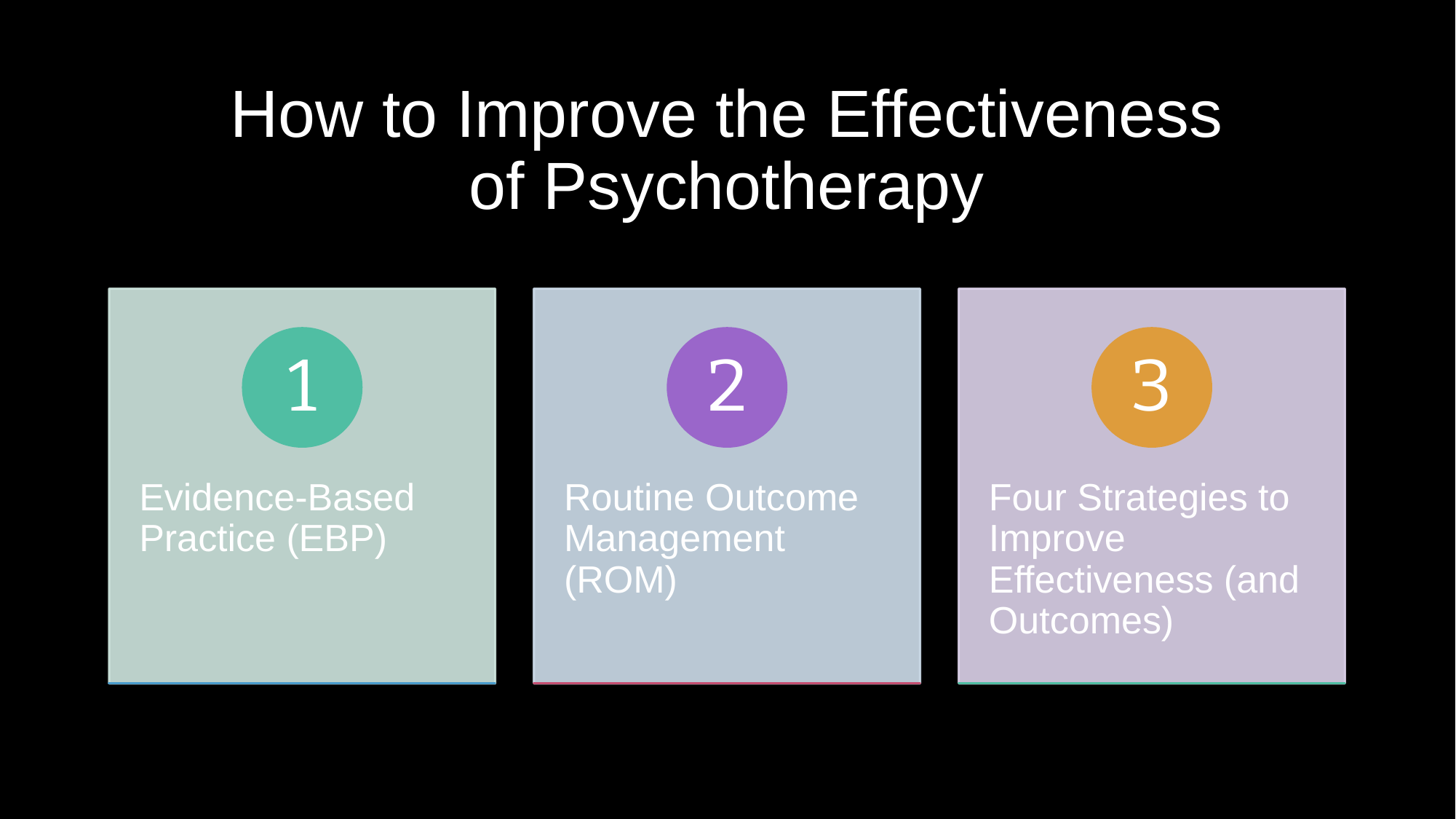

# How to Improve the Effectiveness of Psychotherapy

Evidence-Based Practice (EBP)
1
Routine Outcome Management (ROM)
2
Four Strategies to Improve Effectiveness (and Outcomes)
3